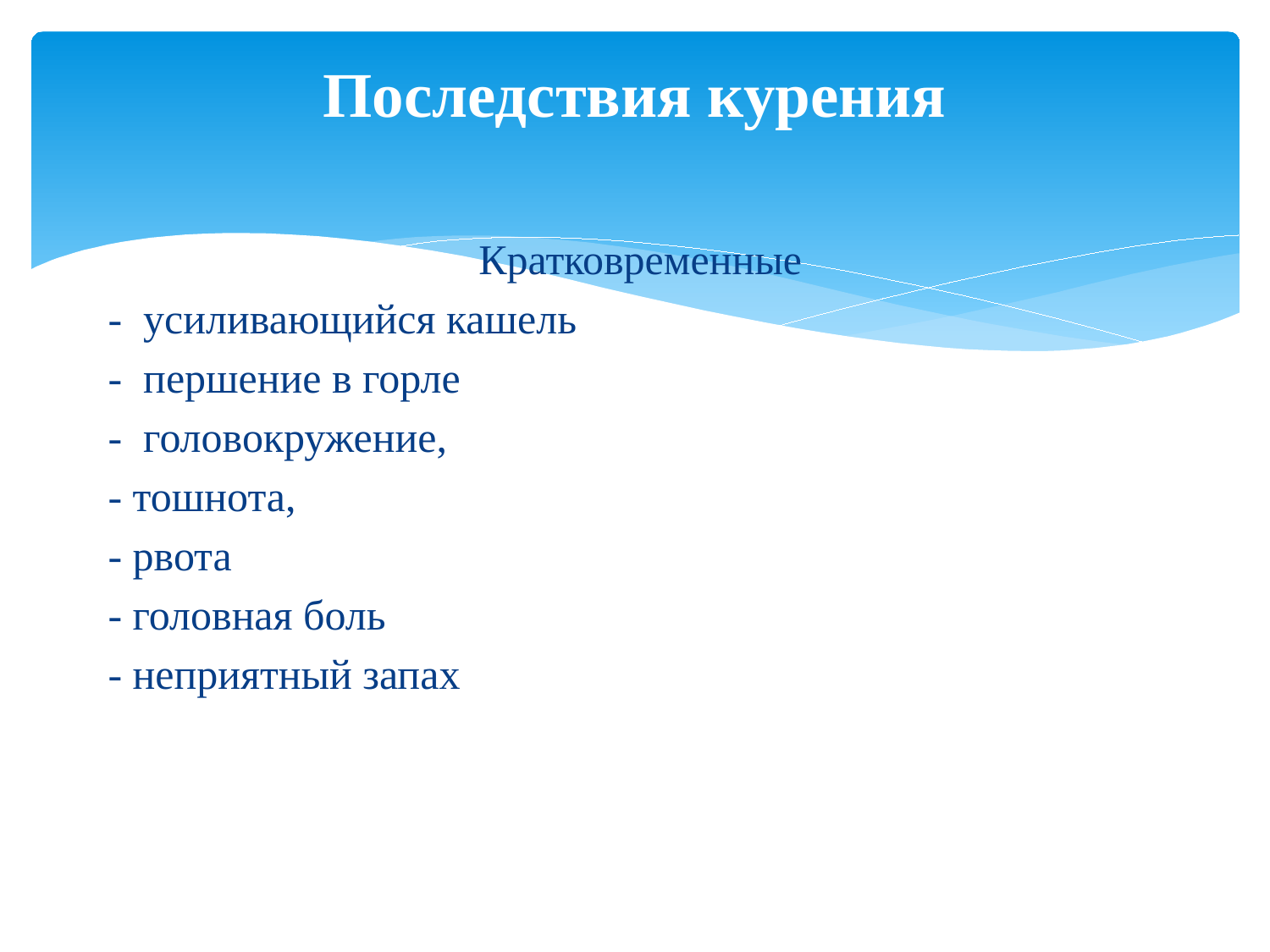

# Последствия курения
 Кратковременные
   -  усиливающийся кашель
   -  першение в горле
   -  головокружение,
   - тошнота,
   - рвота
   - головная боль
   - неприятный запах